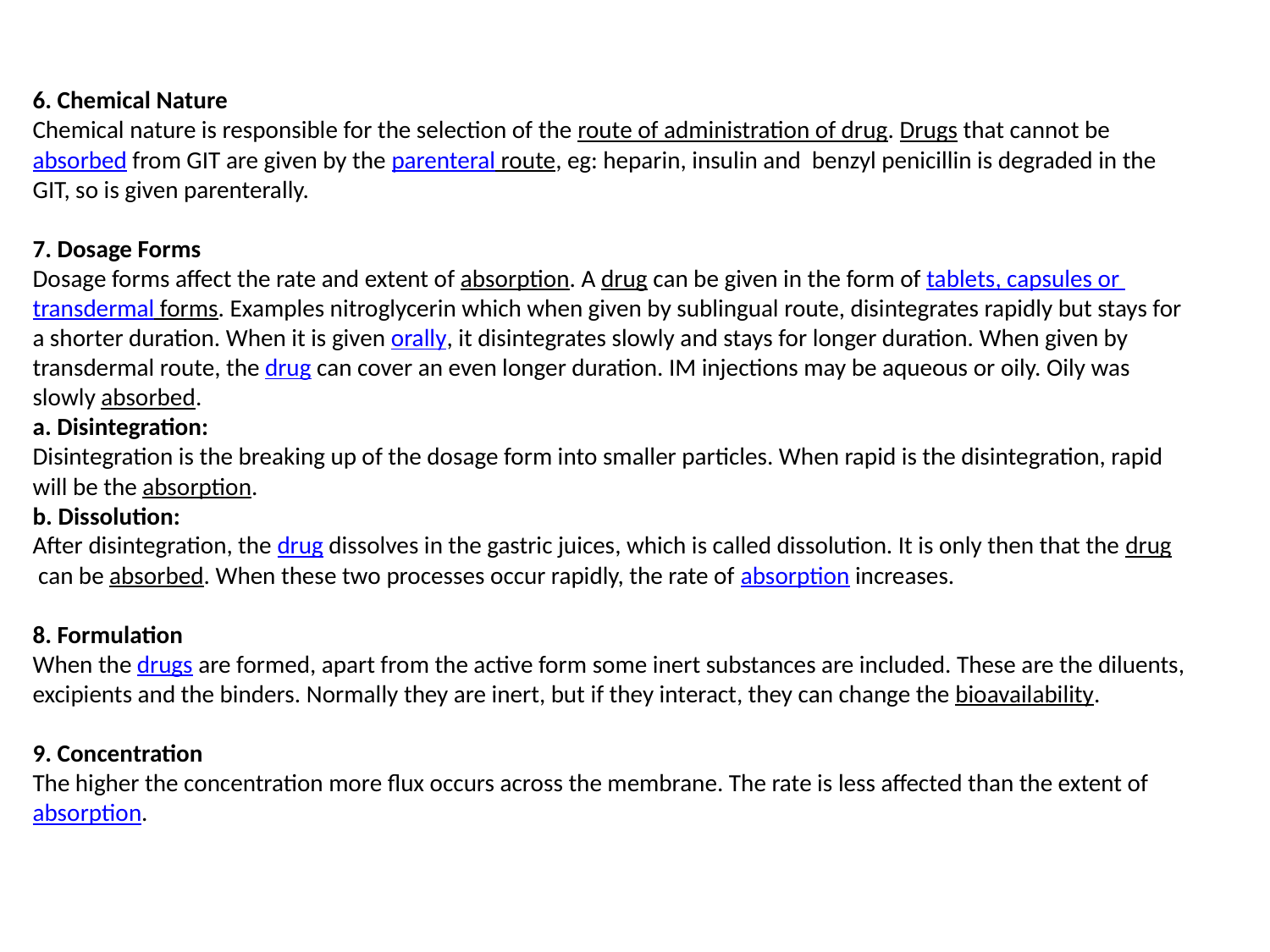

# 6. Chemical Nature Chemical nature is responsible for the selection of the route of administration of drug. Drugs that cannot be absorbed from GIT are given by the parenteral route, eg: heparin, insulin and  benzyl penicillin is degraded in the GIT, so is given parenterally.   7. Dosage Forms Dosage forms affect the rate and extent of absorption. A drug can be given in the form of tablets, capsules or transdermal forms. Examples nitroglycerin which when given by sublingual route, disintegrates rapidly but stays for a shorter duration. When it is given orally, it disintegrates slowly and stays for longer duration. When given by transdermal route, the drug can cover an even longer duration. IM injections may be aqueous or oily. Oily was slowly absorbed. a. Disintegration: Disintegration is the breaking up of the dosage form into smaller particles. When rapid is the disintegration, rapid will be the absorption. b. Dissolution: After disintegration, the drug dissolves in the gastric juices, which is called dissolution. It is only then that the drug can be absorbed. When these two processes occur rapidly, the rate of absorption increases.   8. Formulation When the drugs are formed, apart from the active form some inert substances are included. These are the diluents, excipients and the binders. Normally they are inert, but if they interact, they can change the bioavailability.   9. Concentration The higher the concentration more flux occurs across the membrane. The rate is less affected than the extent of absorption.